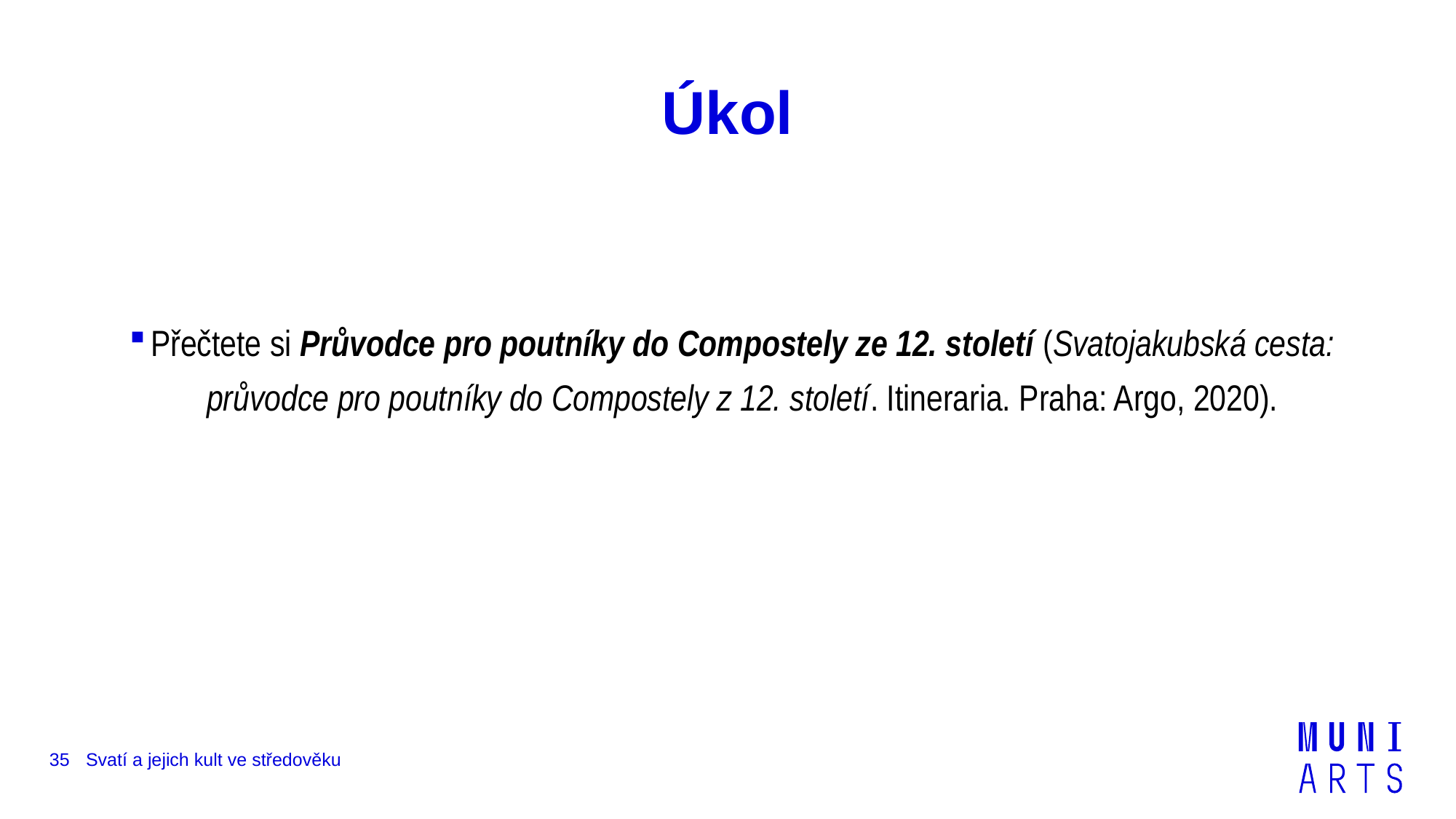

# Úkol
Přečtete si Průvodce pro poutníky do Compostely ze 12. století (Svatojakubská cesta: průvodce pro poutníky do Compostely z 12. století. Itineraria. Praha: Argo, 2020).
35
Svatí a jejich kult ve středověku